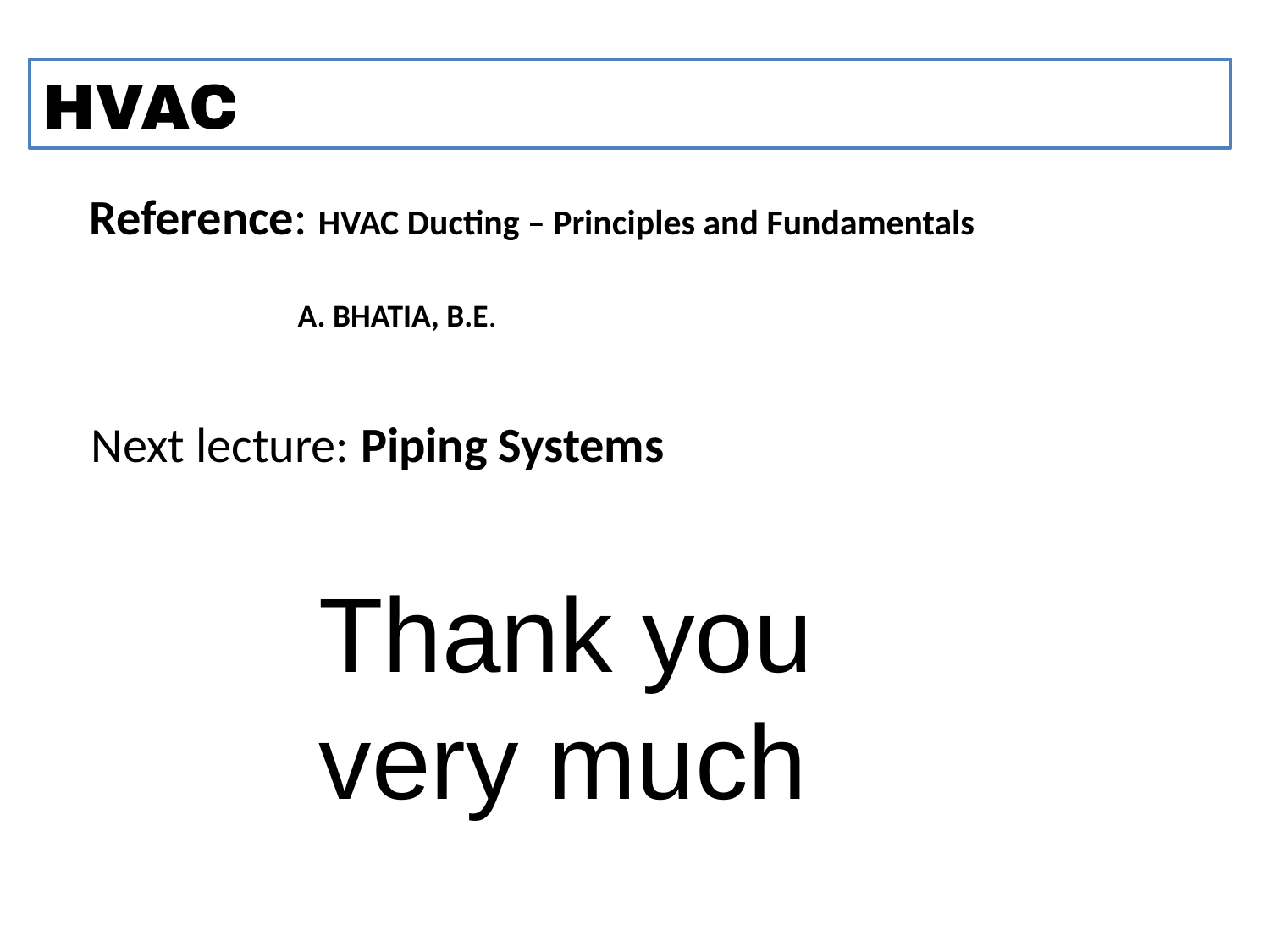

HVAC
Reference: HVAC Ducting – Principles and Fundamentals
                             A. BHATIA, B.E.

Next lecture: Piping Systems
Thank you very much